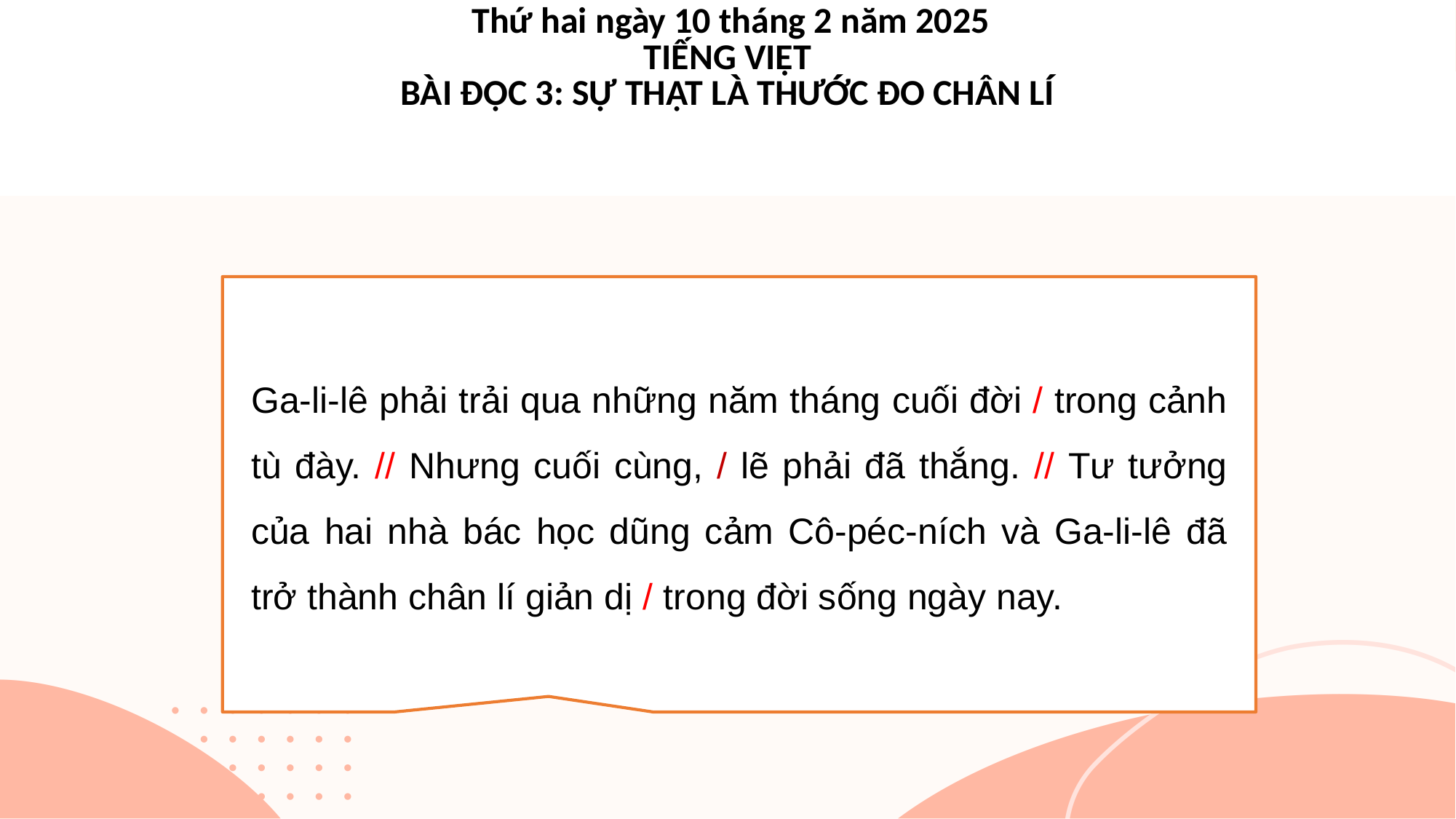

| Thứ hai ngày 10 tháng 2 năm 2025 TIẾNG VIỆT BÀI ĐỌC 3: SỰ THẬT LÀ THƯỚC ĐO CHÂN LÍ |
| --- |

Ga-li-lê phải trải qua những năm tháng cuối đời / trong cảnh tù đày. // Nhưng cuối cùng, / lẽ phải đã thắng. // Tư tưởng của hai nhà bác học dũng cảm Cô-péc-ních và Ga-li-lê đã trở thành chân lí giản dị / trong đời sống ngày nay.